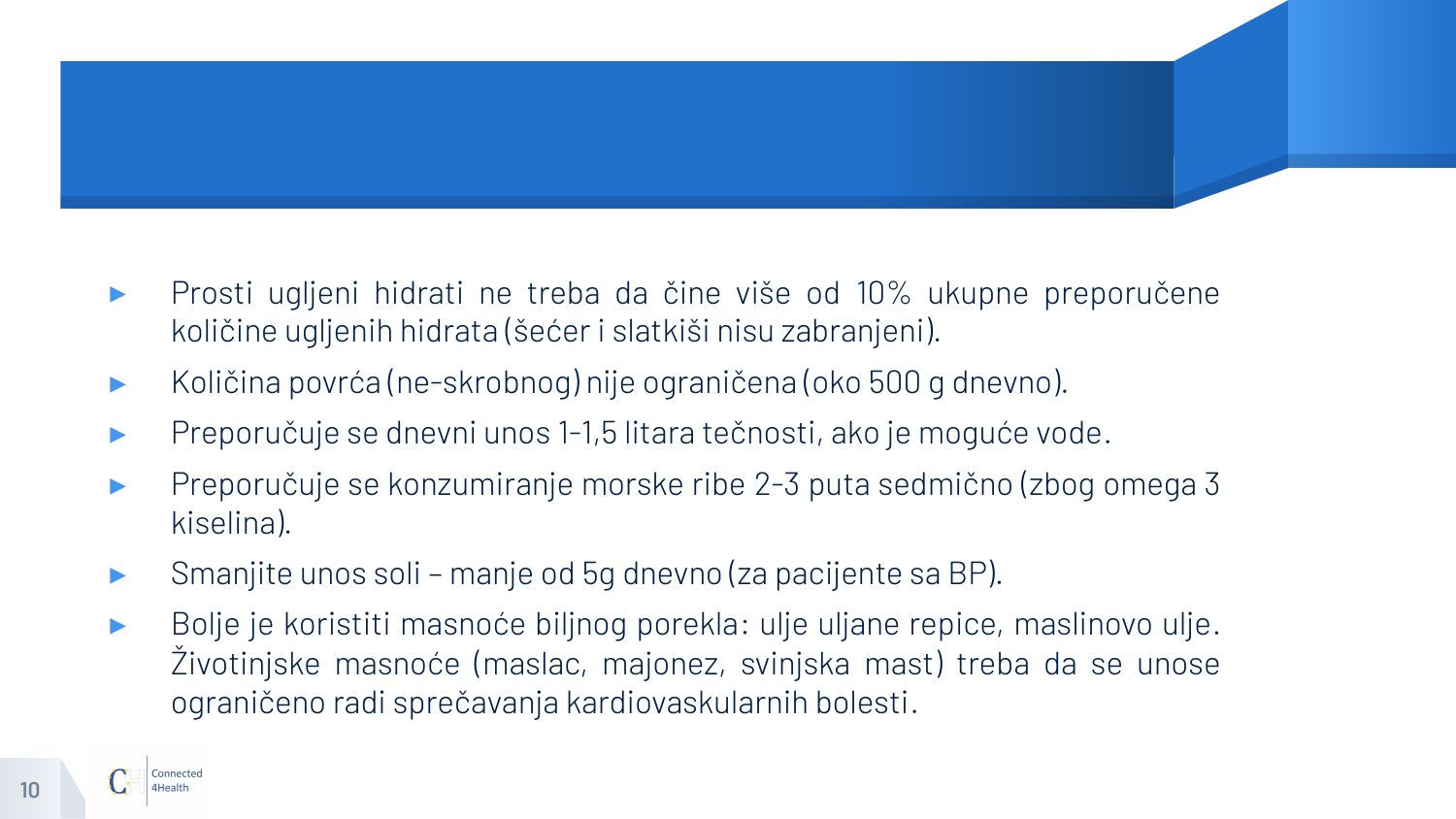

#
Prosti ugljeni hidrati ne treba da čine više od 10% ukupne preporučene količine ugljenih hidrata (šećer i slatkiši nisu zabranjeni).
Količina povrća (ne-skrobnog) nije ograničena (oko 500 g dnevno).
Preporučuje se dnevni unos 1-1,5 litara tečnosti, ako je moguće vode.
Preporučuje se konzumiranje morske ribe 2-3 puta sedmično (zbog omega 3 kiselina).
Smanjite unos soli – manje od 5g dnevno (za pacijente sa BP).
Bolje je koristiti masnoće biljnog porekla: ulje uljane repice, maslinovo ulje. Životinjske masnoće (maslac, majonez, svinjska mast) treba da se unose ograničeno radi sprečavanja kardiovaskularnih bolesti.
10